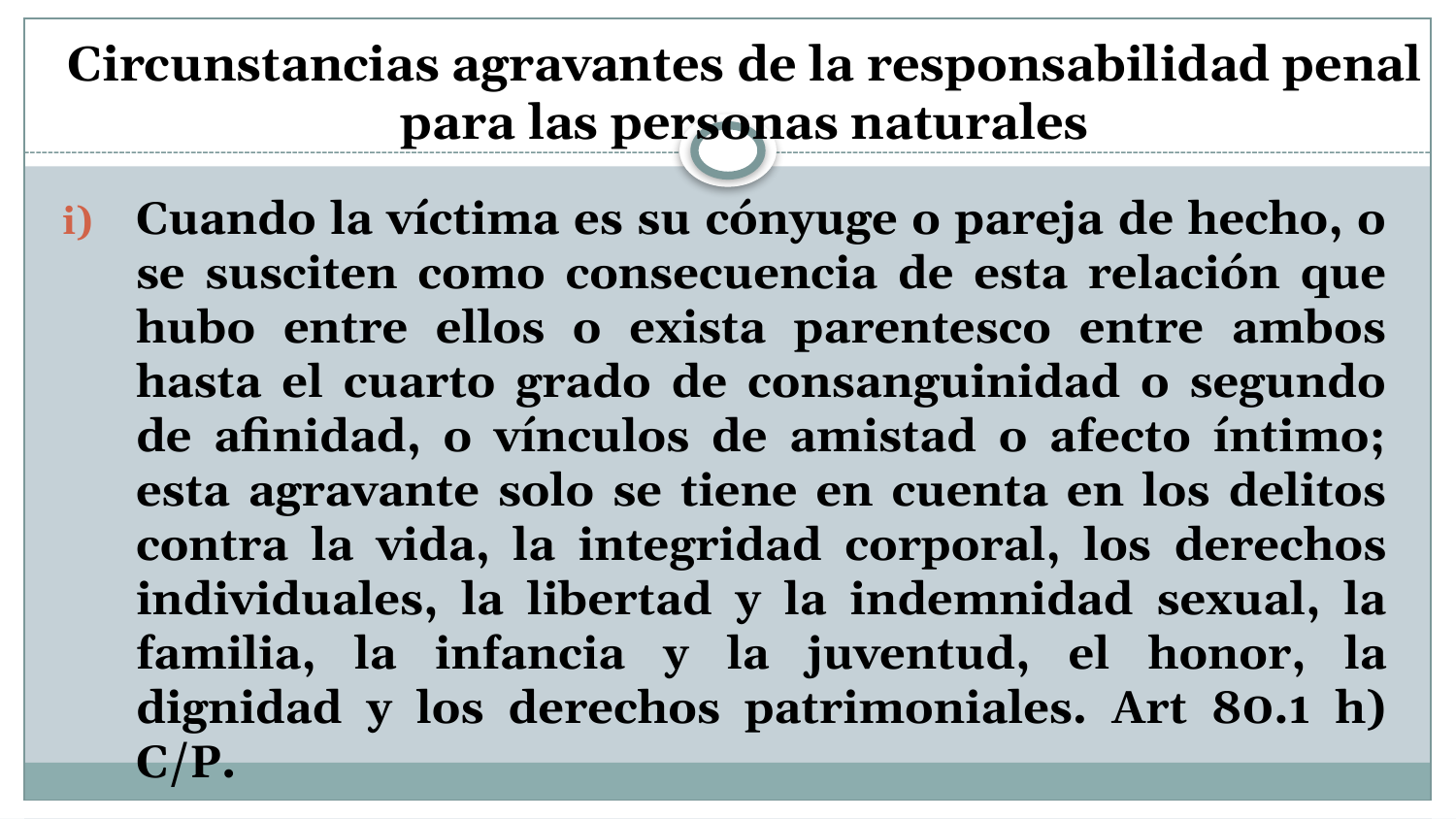

# Circunstancias agravantes de la responsabilidad penal para las personas naturales
Cuando la víctima es su cónyuge o pareja de hecho, o se susciten como consecuencia de esta relación que hubo entre ellos o exista parentesco entre ambos hasta el cuarto grado de consanguinidad o segundo de afinidad, o vínculos de amistad o afecto íntimo; esta agravante solo se tiene en cuenta en los delitos contra la vida, la integridad corporal, los derechos individuales, la libertad y la indemnidad sexual, la familia, la infancia y la juventud, el honor, la dignidad y los derechos patrimoniales. Art 80.1 h) C/P.